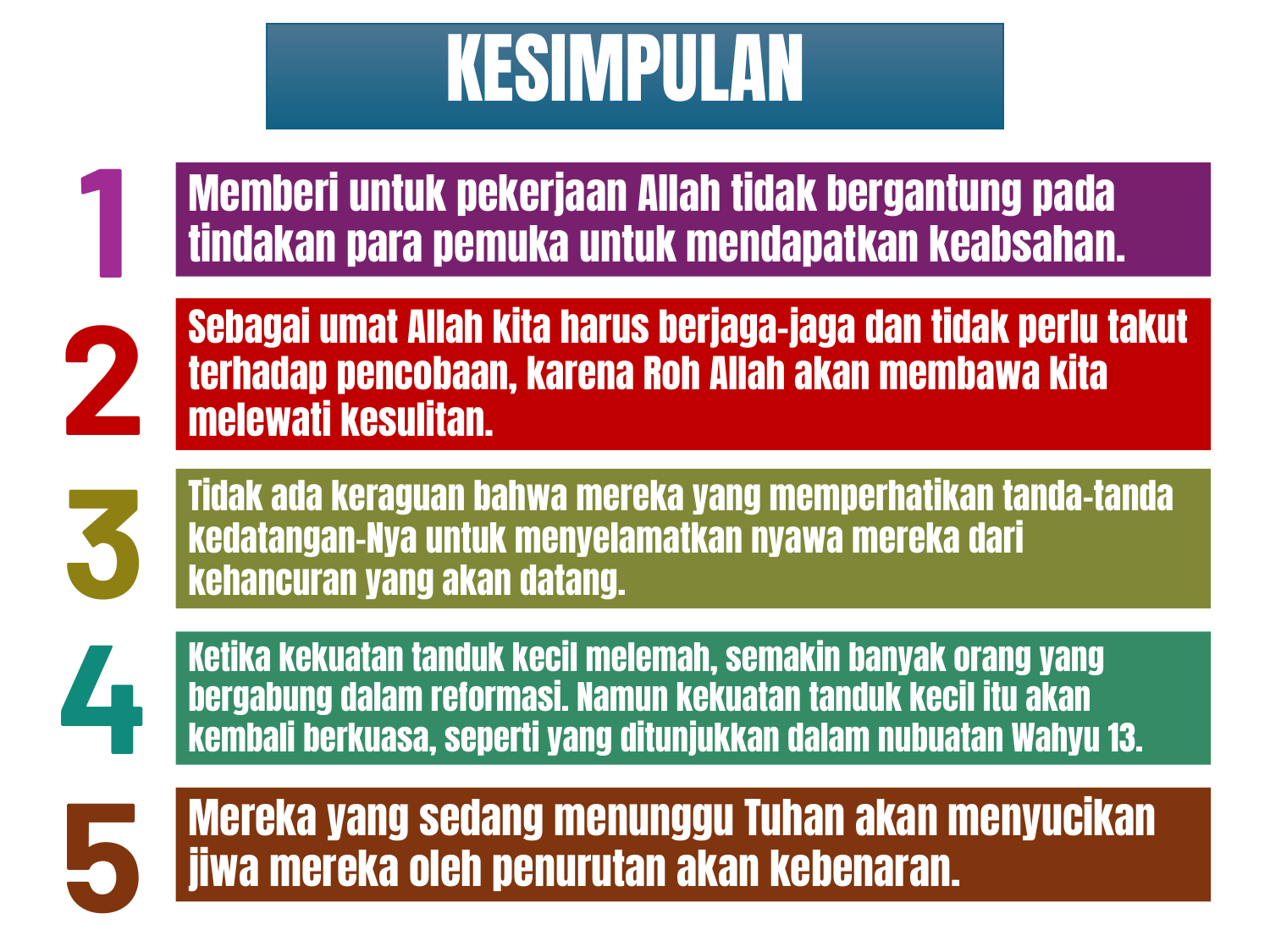

KESIMPULAN
1
Memberi untuk pekerjaan Allah tidak bergantung pada tindakan para pemuka untuk mendapatkan keabsahan.
2
Sebagai umat Allah kita harus berjaga-jaga dan tidak perlu takut terhadap pencobaan, karena Roh Allah akan membawa kita melewati kesulitan.
3
Tidak ada keraguan bahwa mereka yang memperhatikan tanda-tanda kedatangan-Nya untuk menyelamatkan nyawa mereka dari kehancuran yang akan datang.
4
Ketika kekuatan tanduk kecil melemah, semakin banyak orang yang bergabung dalam reformasi. Namun kekuatan tanduk kecil itu akan kembali berkuasa, seperti yang ditunjukkan dalam nubuatan Wahyu 13.
5
Mereka yang sedang menunggu Tuhan akan menyucikan jiwa mereka oleh penurutan akan kebenaran.